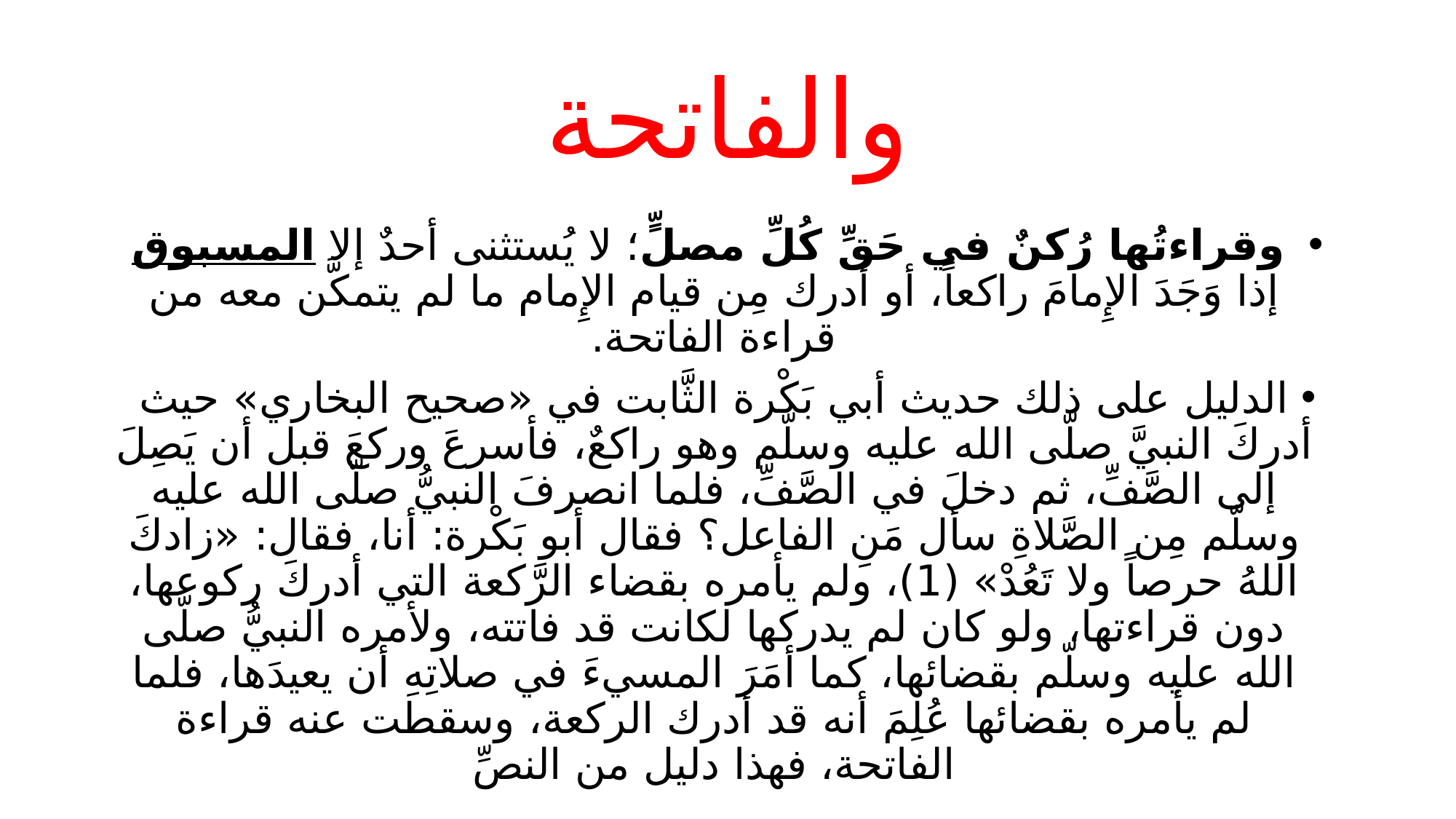

# والفاتحة
 وقراءتُها رُكنٌ في حَقِّ كُلِّ مصلٍّ؛ لا يُستثنى أحدٌ إلا المسبوق إذا وَجَدَ الإِمامَ راكعاً، أو أدرك مِن قيام الإِمام ما لم يتمكَّن معه من قراءة الفاتحة.
الدليل على ذلك حديث أبي بَكْرة الثَّابت في «صحيح البخاري» حيث أدركَ النبيَّ صلّى الله عليه وسلّم وهو راكعٌ، فأسرعَ وركعَ قبل أن يَصِلَ إلى الصَّفِّ، ثم دخلَ في الصَّفِّ، فلما انصرفَ النبيُّ صلّى الله عليه وسلّم مِن الصَّلاةِ سأل مَنِ الفاعل؟ فقال أبو بَكْرة: أنا، فقال: «زادكَ اللهُ حرصاً ولا تَعُدْ» (1)، ولم يأمره بقضاء الرَّكعة التي أدركَ ركوعها، دون قراءتها، ولو كان لم يدركها لكانت قد فاتته، ولأمره النبيُّ صلّى الله عليه وسلّم بقضائها، كما أمَرَ المسيءَ في صلاتِهِ أن يعيدَها، فلما لم يأمره بقضائها عُلِمَ أنه قد أدرك الركعة، وسقطت عنه قراءة الفاتحة، فهذا دليل من النصِّ